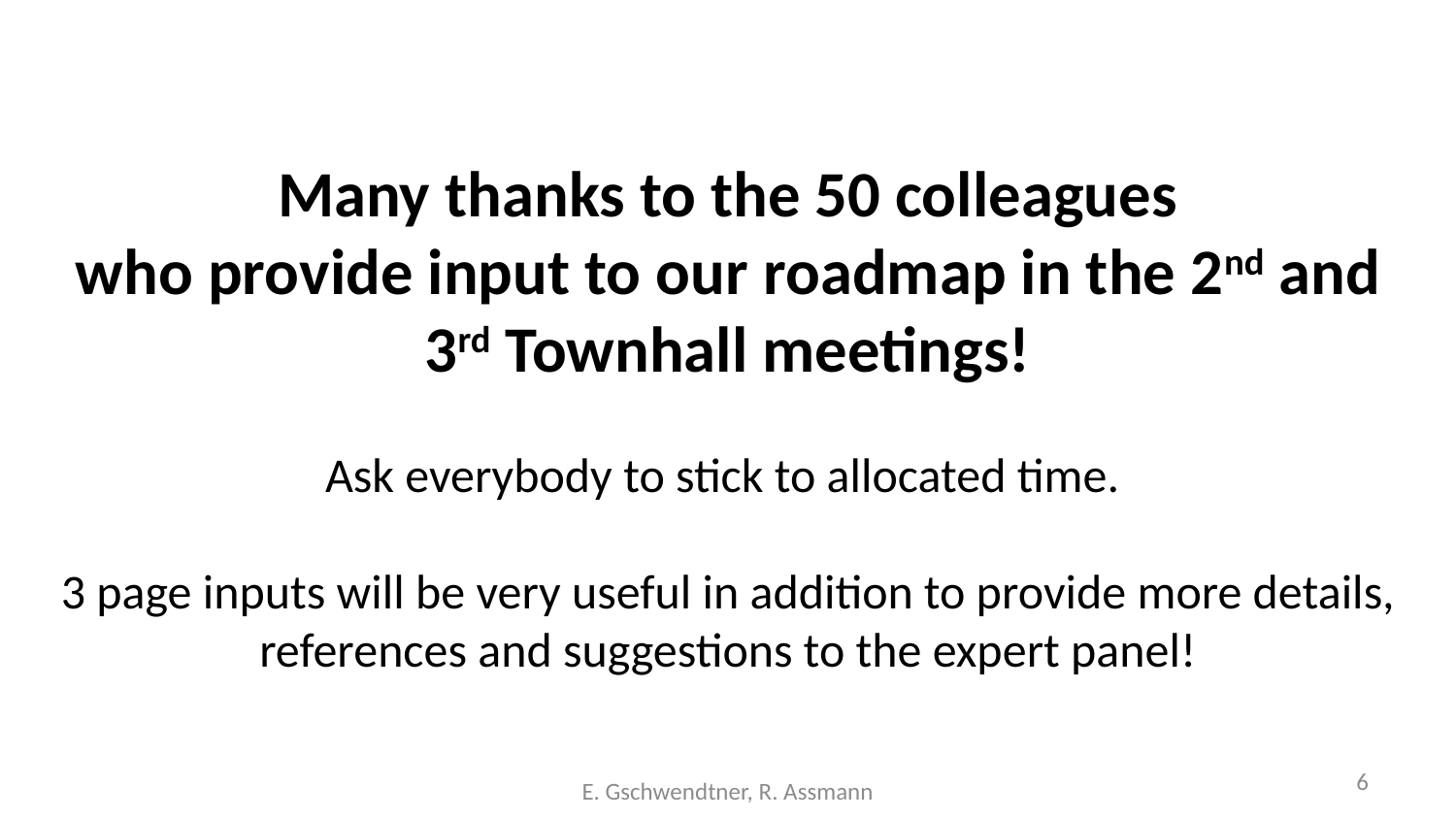

Many thanks to the 50 colleagues
who provide input to our roadmap in the 2nd and 3rd Townhall meetings!

Ask everybody to stick to allocated time.

3 page inputs will be very useful in addition to provide more details, references and suggestions to the expert panel!
6
E. Gschwendtner, R. Assmann